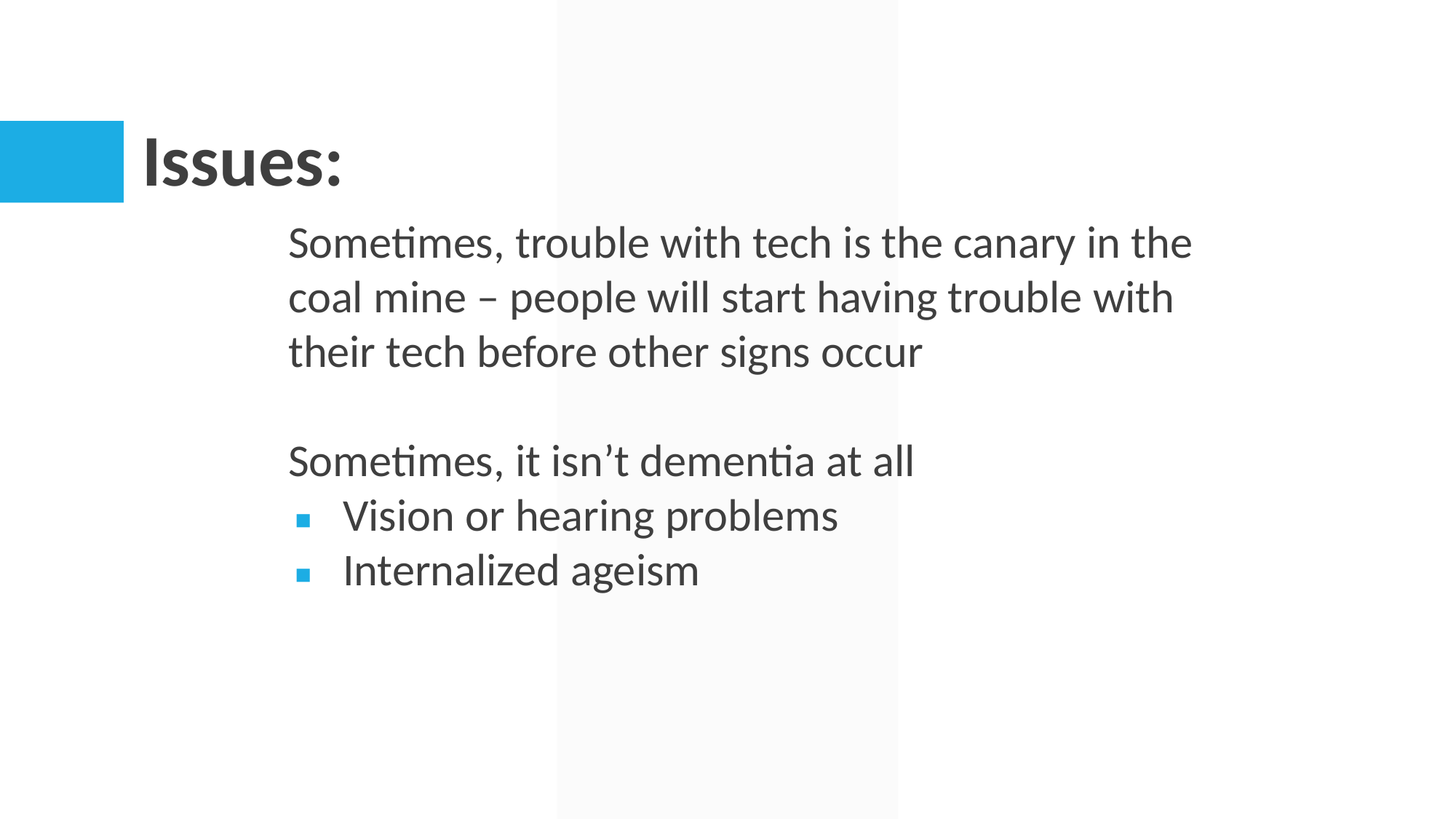

# Issues:
Sometimes, trouble with tech is the canary in the coal mine – people will start having trouble with their tech before other signs occur

Sometimes, it isn’t dementia at all
Vision or hearing problems
Internalized ageism